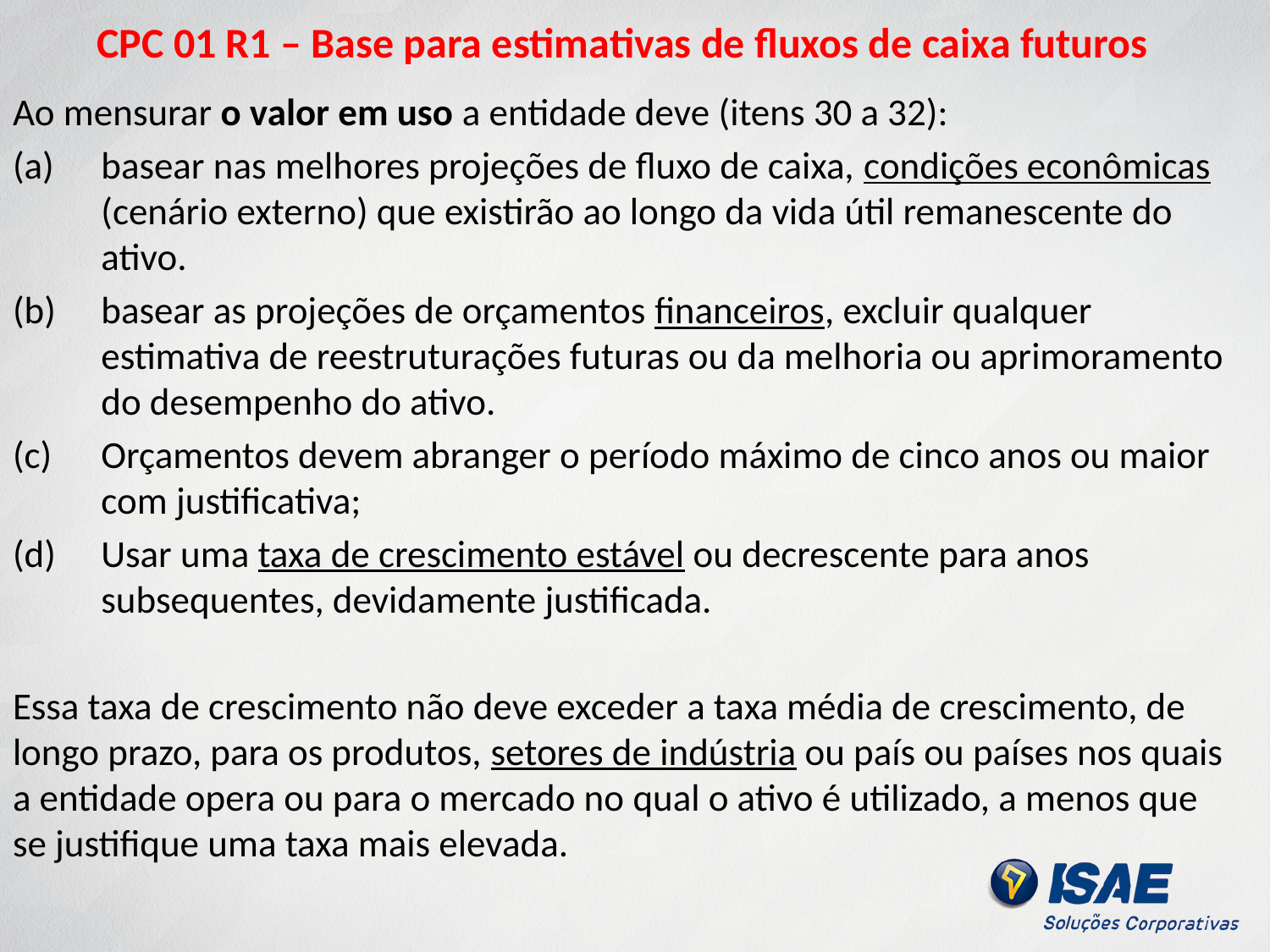

# CPC 01 R1 – Base para estimativas de fluxos de caixa futuros
Ao mensurar o valor em uso a entidade deve (itens 30 a 32):
basear nas melhores projeções de fluxo de caixa, condições econômicas (cenário externo) que existirão ao longo da vida útil remanescente do ativo.
basear as projeções de orçamentos financeiros, excluir qualquer estimativa de reestruturações futuras ou da melhoria ou aprimoramento do desempenho do ativo.
Orçamentos devem abranger o período máximo de cinco anos ou maior com justificativa;
Usar uma taxa de crescimento estável ou decrescente para anos subsequentes, devidamente justificada.

Essa taxa de crescimento não deve exceder a taxa média de crescimento, de longo prazo, para os produtos, setores de indústria ou país ou países nos quais a entidade opera ou para o mercado no qual o ativo é utilizado, a menos que se justifique uma taxa mais elevada.